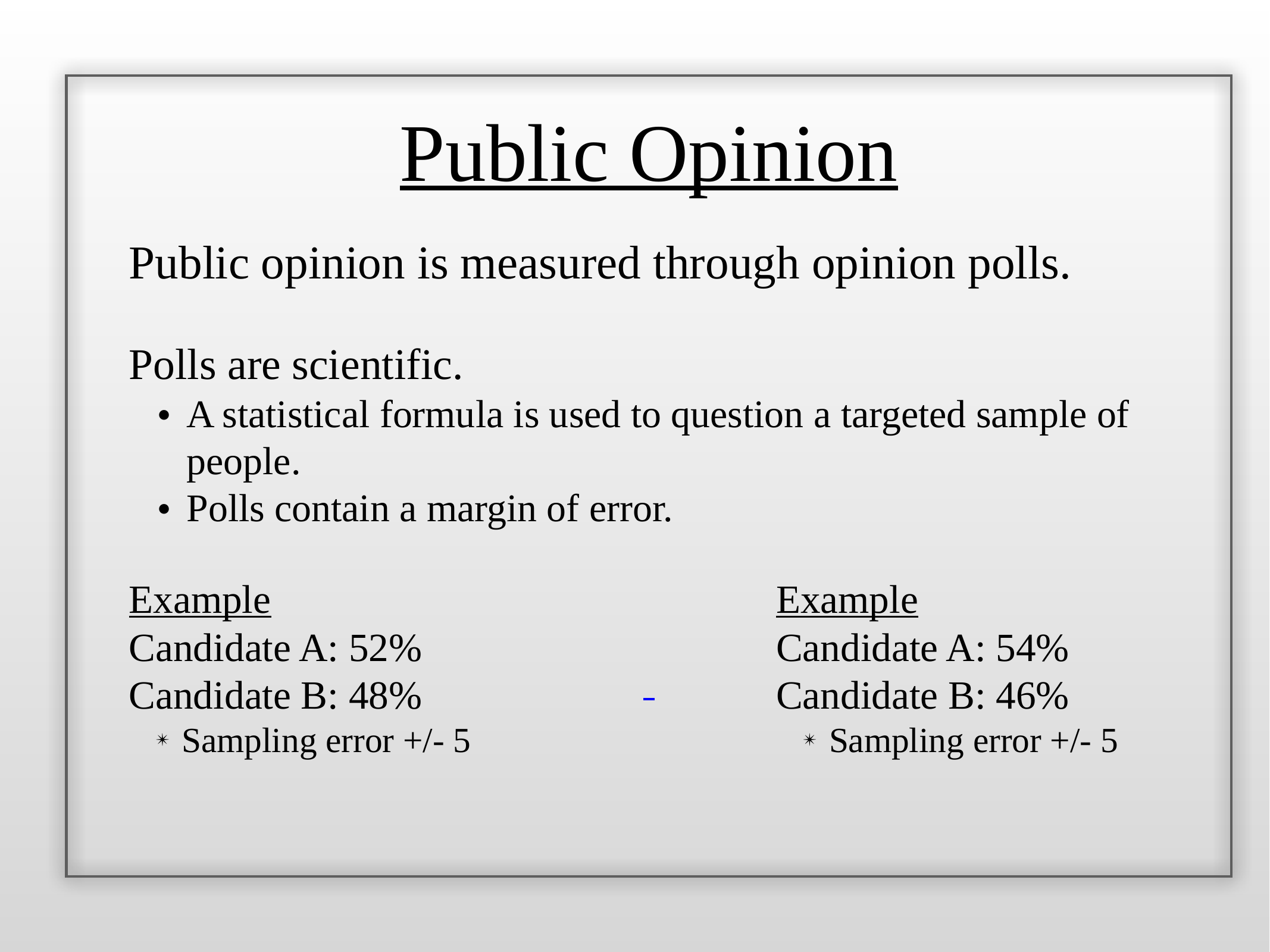

Public Opinion
Public opinion is measured through opinion polls.
Polls are scientific.
A statistical formula is used to question a targeted sample of people.
Polls contain a margin of error.
Example
Candidate A: 52%
Candidate B: 48%
Sampling error +/- 5
Example
Candidate A: 54%
Candidate B: 46%
Sampling error +/- 5